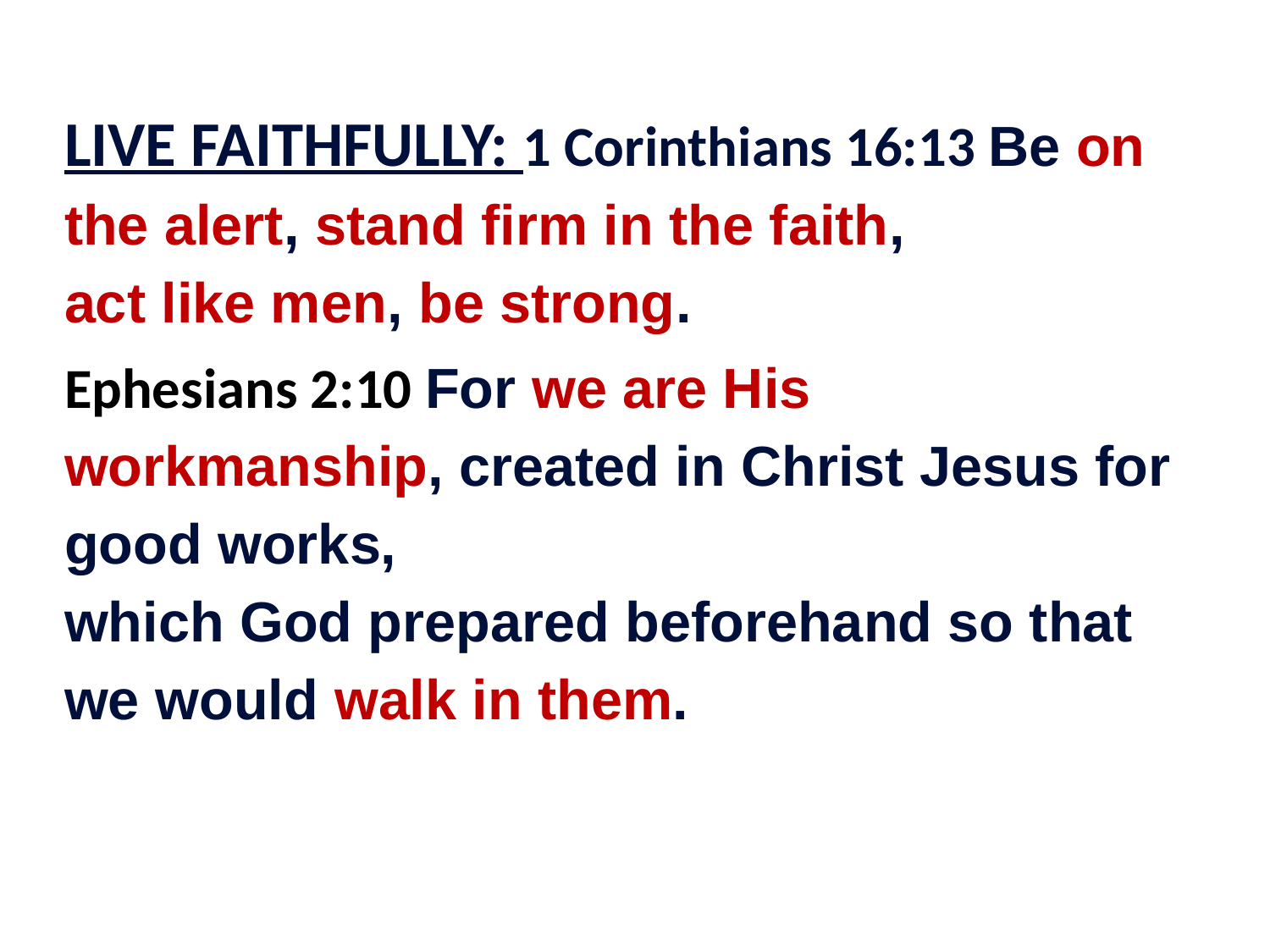

LIVE FAITHFULLY: 1 Corinthians 16:13 Be on the alert, stand firm in the faith, act like men, be strong.
Ephesians 2:10 For we are His workmanship, created in Christ Jesus for good works, which God prepared beforehand so that  we would walk in them.